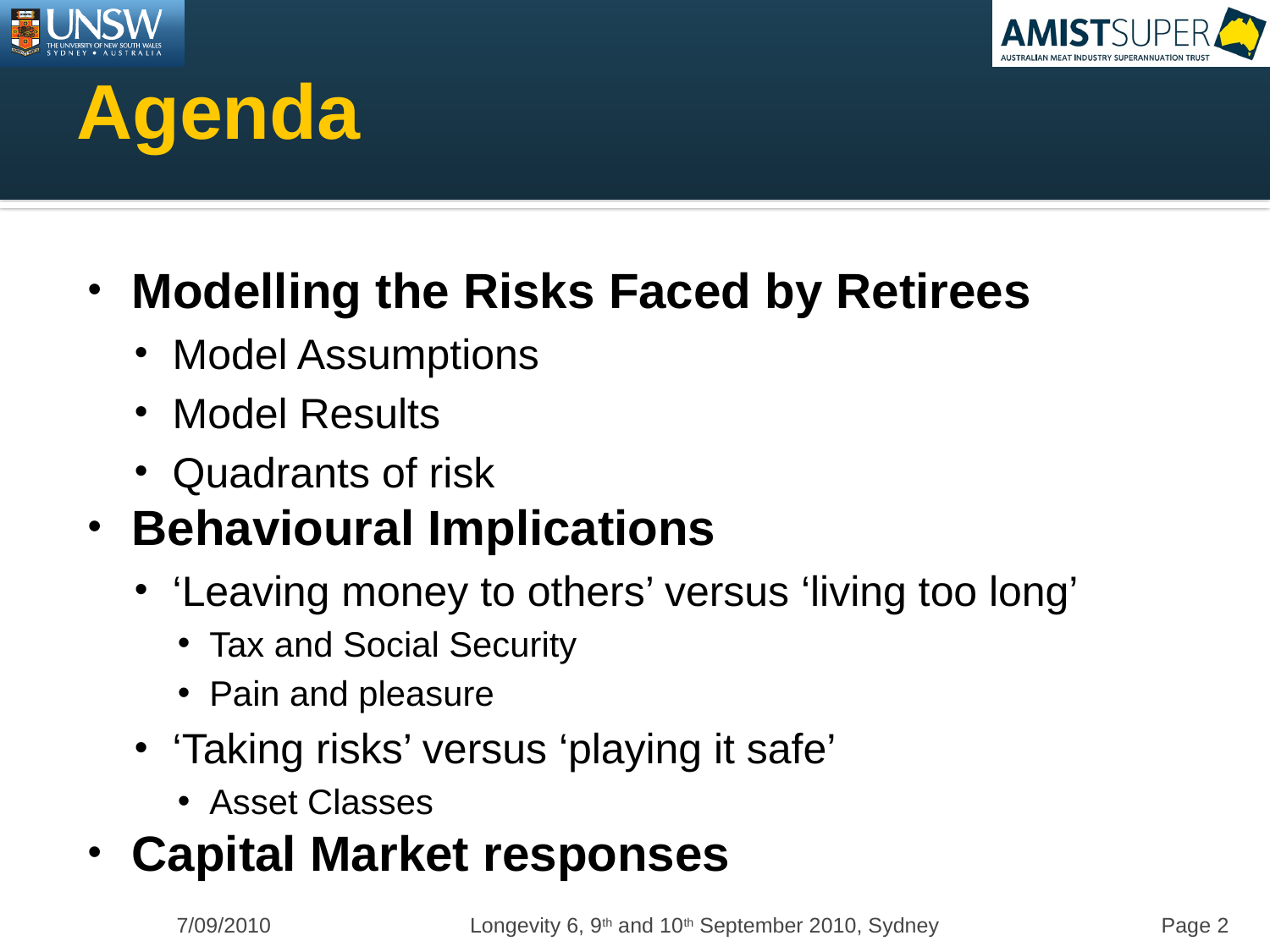

# Agenda
Modelling the Risks Faced by Retirees
Model Assumptions
Model Results
Quadrants of risk
Behavioural Implications
‘Leaving money to others’ versus ‘living too long’
Tax and Social Security
Pain and pleasure
‘Taking risks’ versus ‘playing it safe’
Asset Classes
Capital Market responses
7/09/2010
Longevity 6, 9th and 10th September 2010, Sydney
Page 2